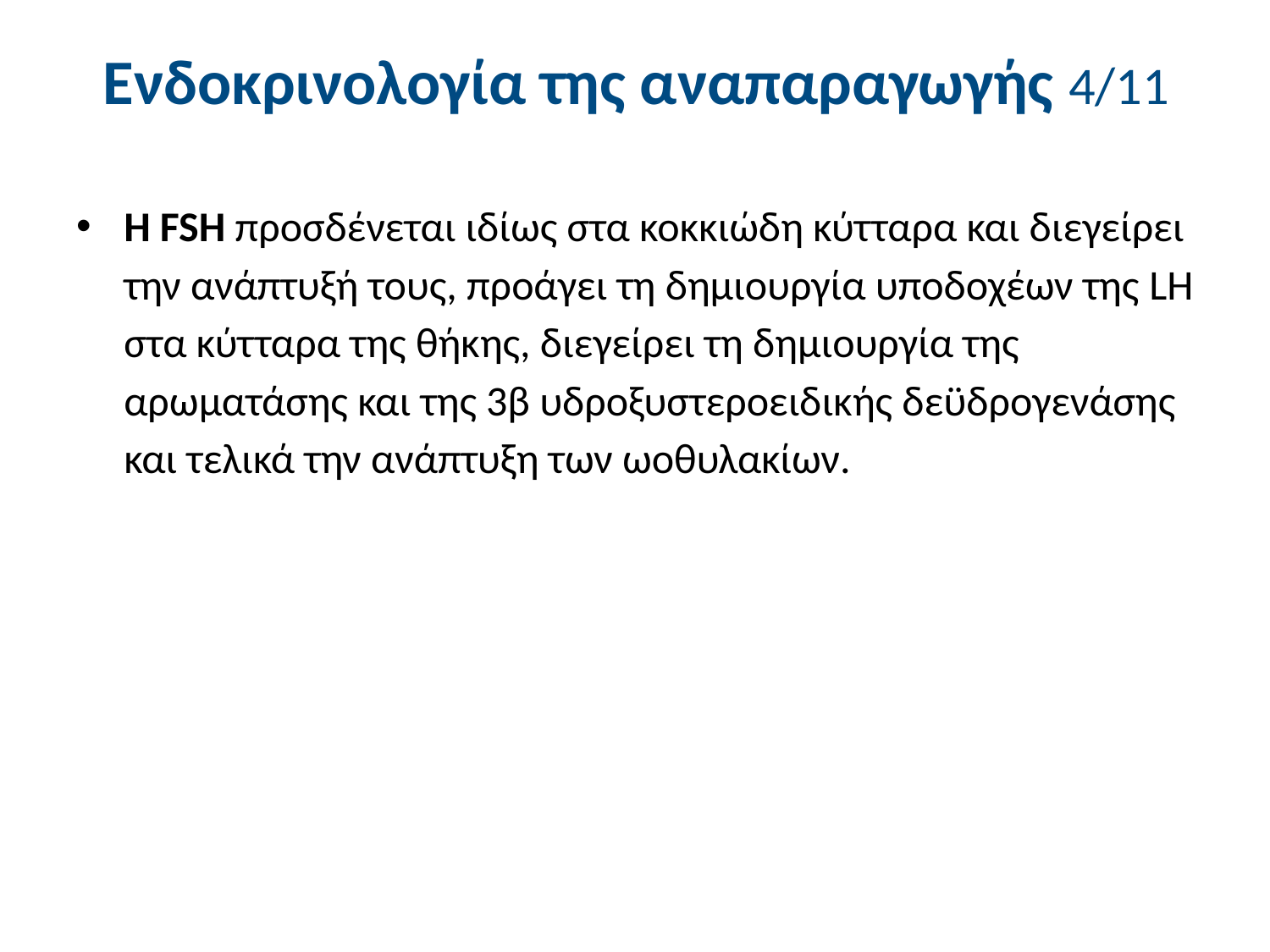

# Ενδοκρινολογία της αναπαραγωγής 4/11
Η FSH προσδένεται ιδίως στα κοκκιώδη κύτταρα και διεγείρει την ανάπτυξή τους, προάγει τη δημιουργία υποδοχέων της LH στα κύτταρα της θήκης, διεγείρει τη δημιουργία της αρωματάσης και της 3β υδροξυστεροειδικής δεϋδρογενάσης και τελικά την ανάπτυξη των ωοθυλακίων.